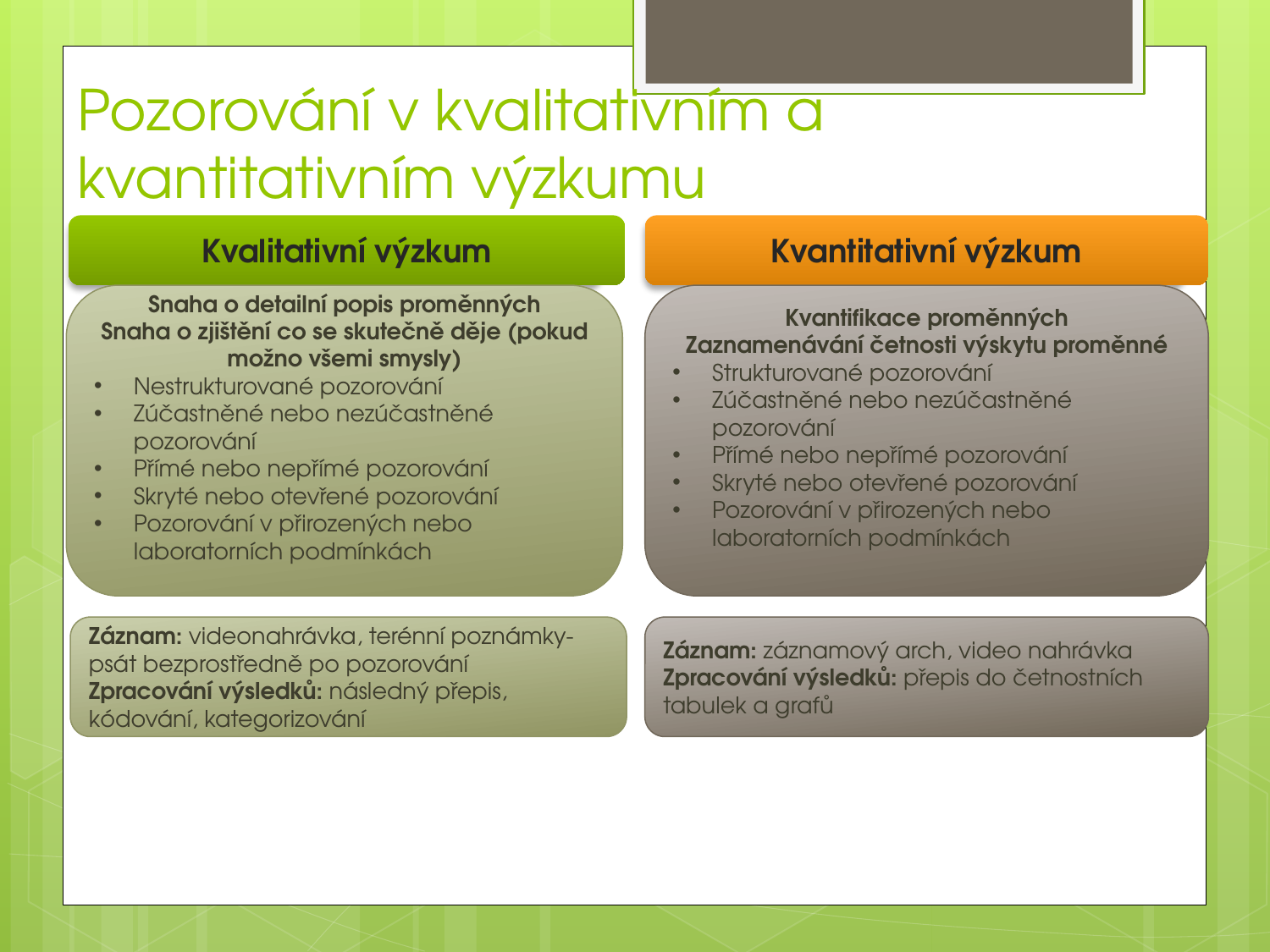

# Pozorování v kvalitativním a kvantitativním výzkumu
Kvalitativní výzkum
Kvantitativní výzkum
Snaha o detailní popis proměnných
Snaha o zjištění co se skutečně děje (pokud možno všemi smysly)
Nestrukturované pozorování
Zúčastněné nebo nezúčastněné pozorování
Přímé nebo nepřímé pozorování
Skryté nebo otevřené pozorování
Pozorování v přirozených nebo laboratorních podmínkách

Kvantifikace proměnných
Zaznamenávání četnosti výskytu proměnné
Strukturované pozorování
Zúčastněné nebo nezúčastněné pozorování
Přímé nebo nepřímé pozorování
Skryté nebo otevřené pozorování
Pozorování v přirozených nebo laboratorních podmínkách

Záznam: videonahrávka, terénní poznámky-psát bezprostředně po pozorování
Zpracování výsledků: následný přepis, kódování, kategorizování
Záznam: záznamový arch, video nahrávka
Zpracování výsledků: přepis do četnostních tabulek a grafů